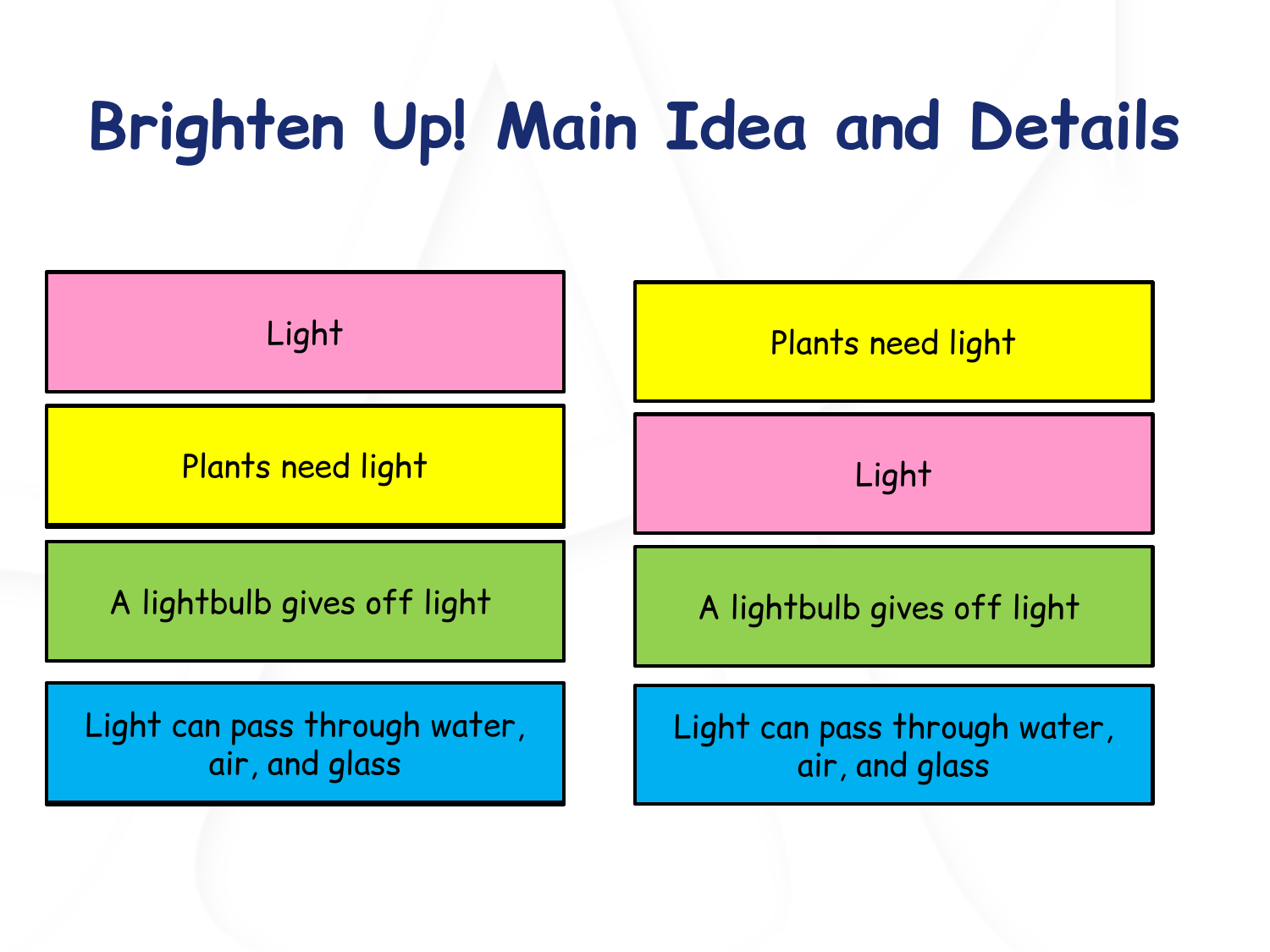

# Brighten Up! Main Idea and Details
Main Idea
Light
Plants need light
Plants need light
Detail
Light
A lightbulb gives off light
Detail
A lightbulb gives off light
Light can pass through water, air, and glass
Light can pass through water, air, and glass
Detail